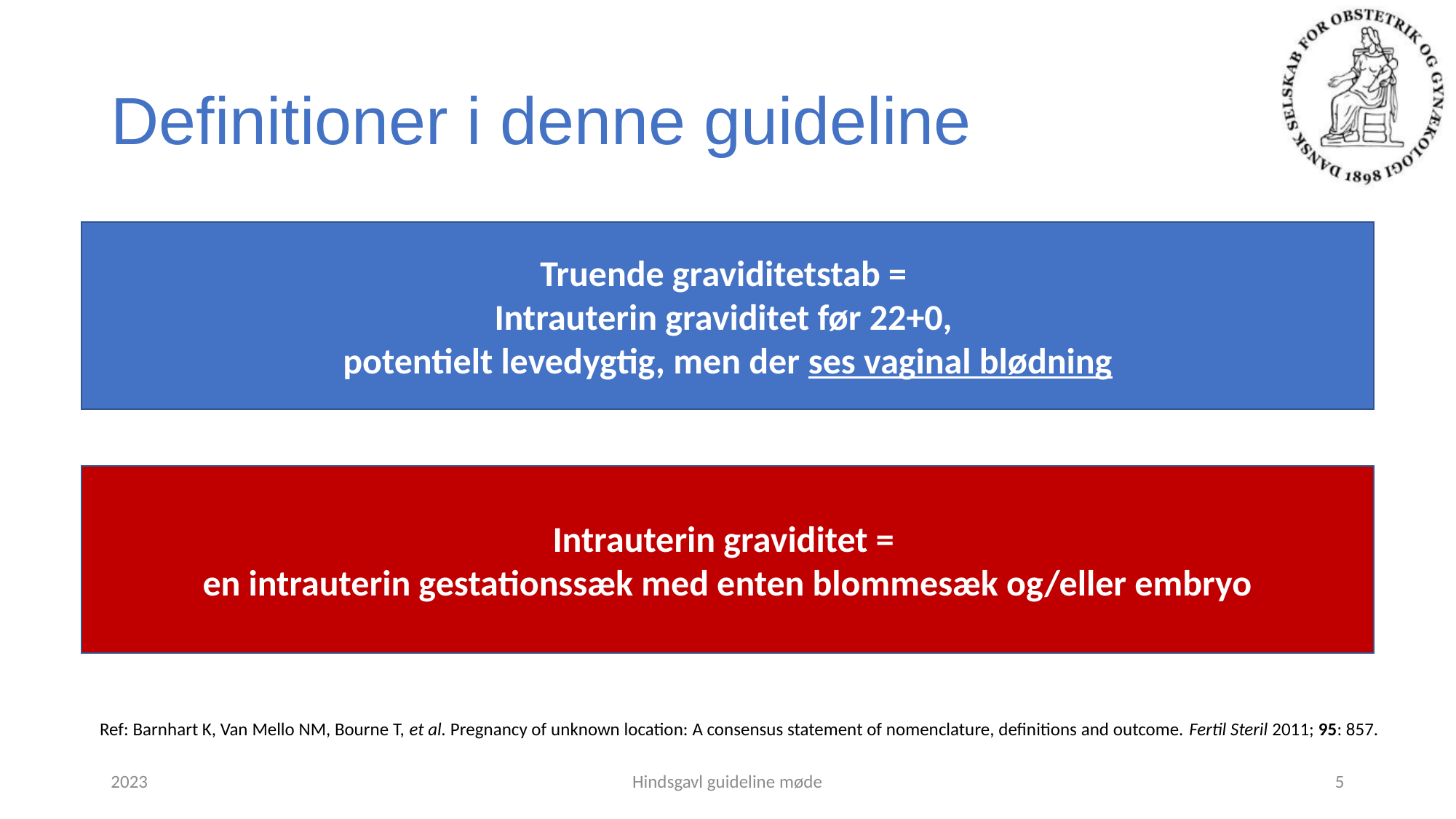

# Definitioner i denne guideline
Truende graviditetstab =
Intrauterin graviditet før 22+0,
potentielt levedygtig, men der ses vaginal blødning
Intrauterin graviditet =
en intrauterin gestationssæk med enten blommesæk og/eller embryo

Ref: Barnhart K, Van Mello NM, Bourne T, et al. Pregnancy of unknown location: A consensus statement of nomenclature, definitions and outcome. Fertil Steril 2011; 95: 857.

2023
Hindsgavl guideline møde
5